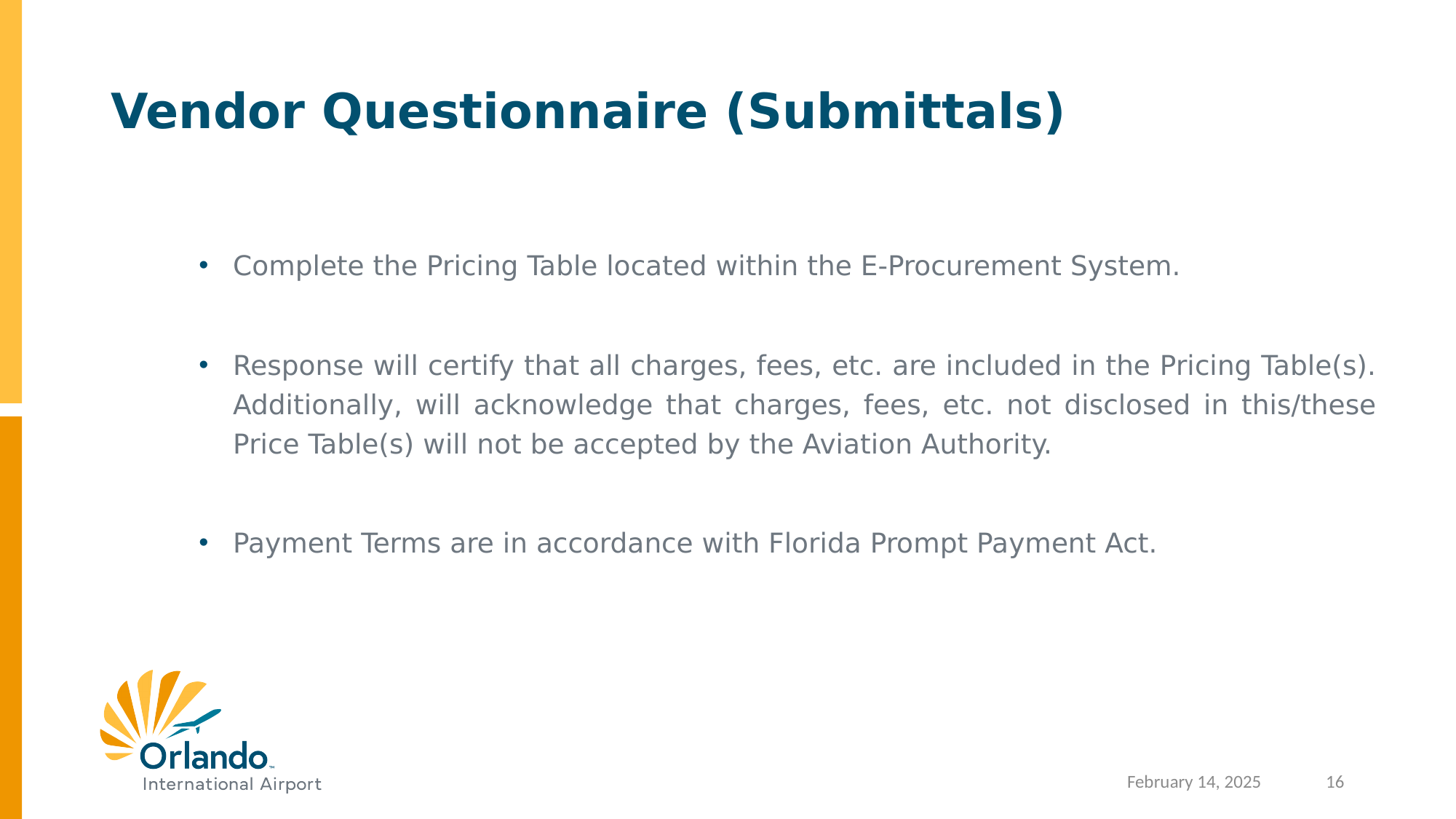

# Vendor Questionnaire (Submittals)

Complete the Pricing Table located within the E-Procurement System.

Response will certify that all charges, fees, etc. are included in the Pricing Table(s). Additionally, will acknowledge that charges, fees, etc. not disclosed in this/these Price Table(s) will not be accepted by the Aviation Authority.

Payment Terms are in accordance with Florida Prompt Payment Act.
16
February 14, 2025